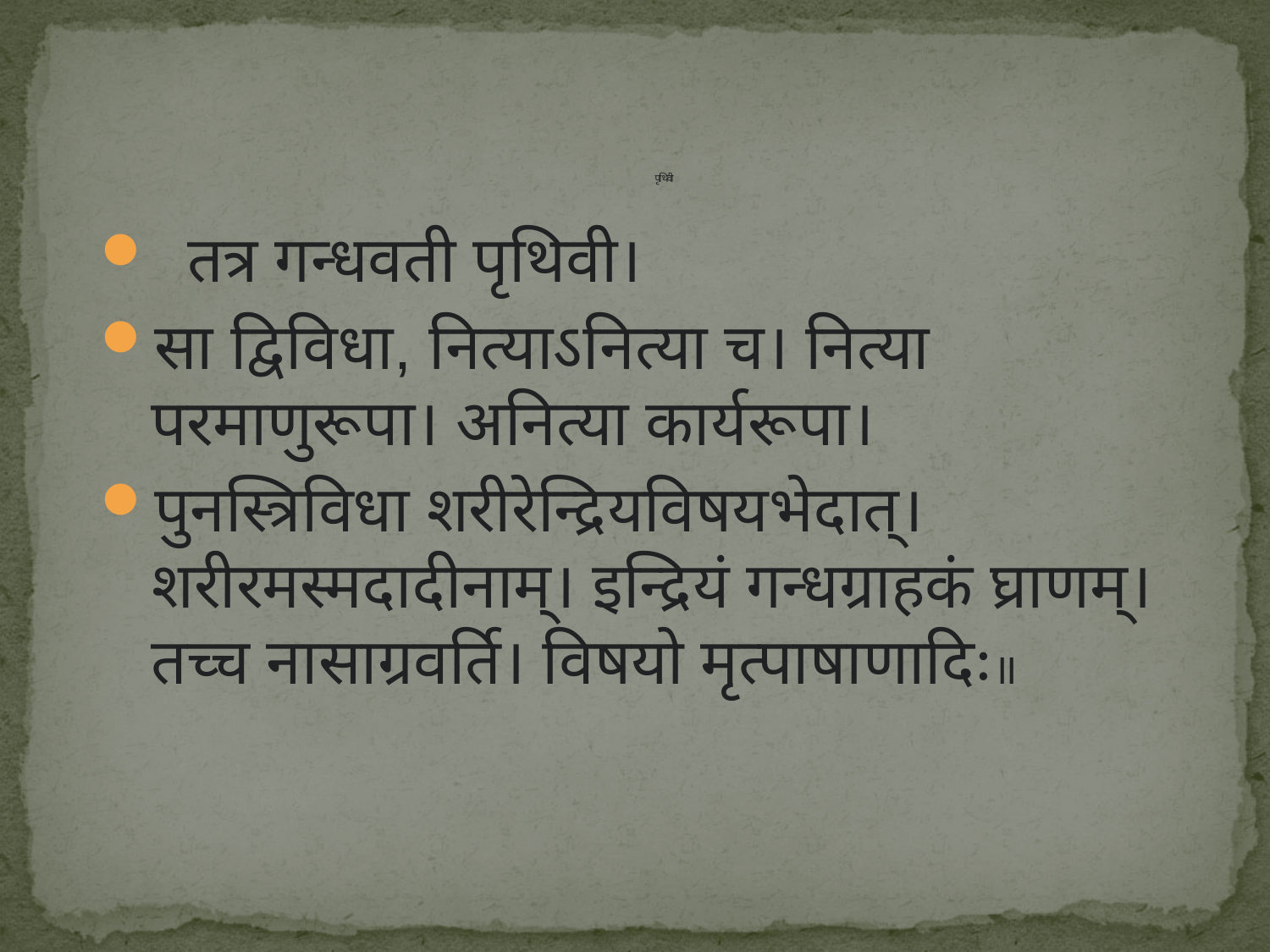

# पृथिवी
  तत्र गन्धवती पृथिवी।
सा द्विविधा, नित्याऽनित्या च। नित्या परमाणुरूपा। अनित्या कार्यरूपा।
पुनस्त्रिविधा शरीरेन्द्रियविषयभेदात्। शरीरमस्मदादीनाम्। इन्द्रियं गन्धग्राहकं घ्राणम्। तच्च नासाग्रवर्ति। विषयो मृत्पाषाणादिः॥